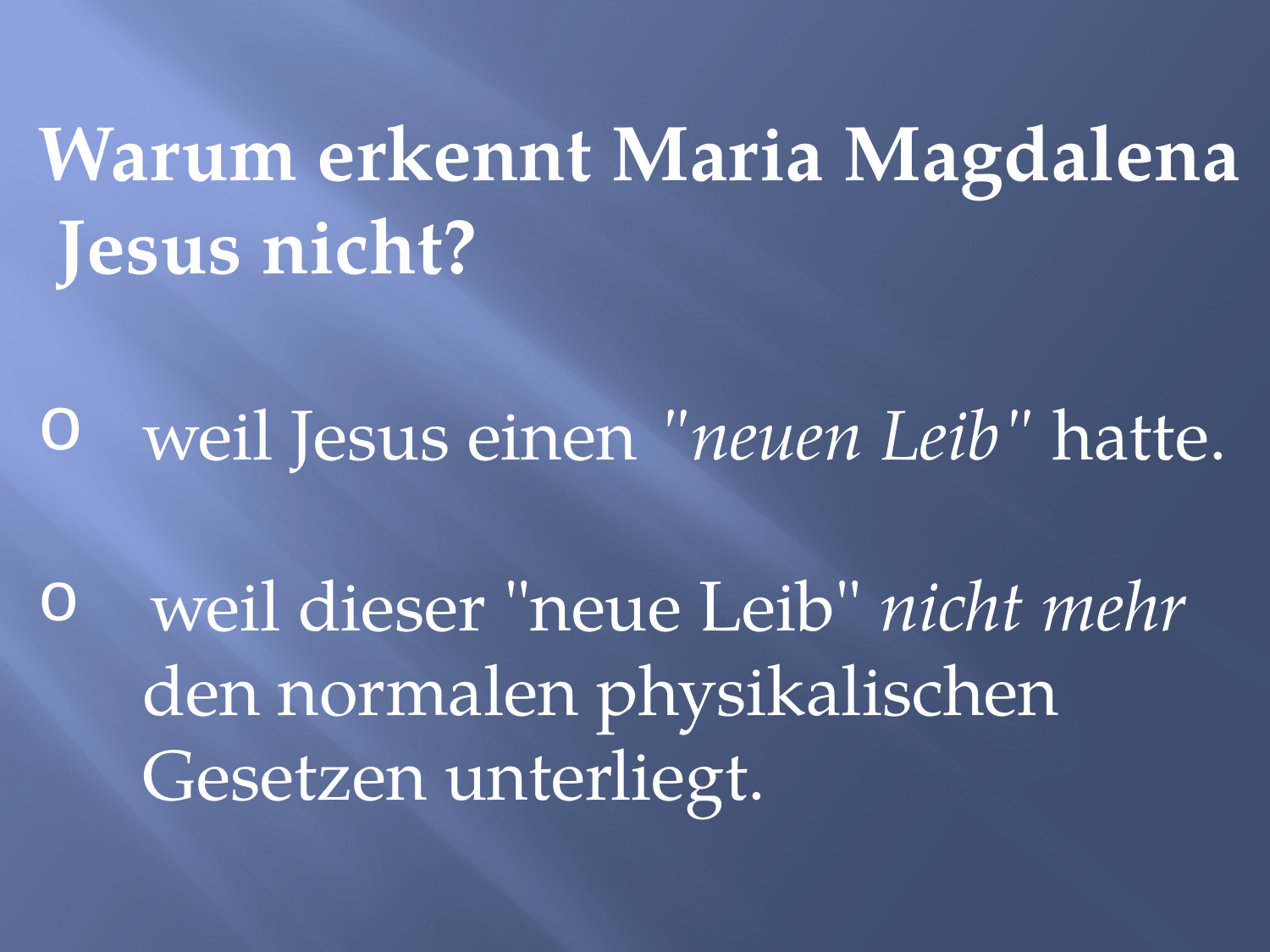

Warum erkennt Maria Magdalena
 Jesus nicht?

   weil Jesus einen "neuen Leib" hatte.

    weil dieser "neue Leib" nicht mehr
      den normalen physikalischen
      Gesetzen unterliegt.